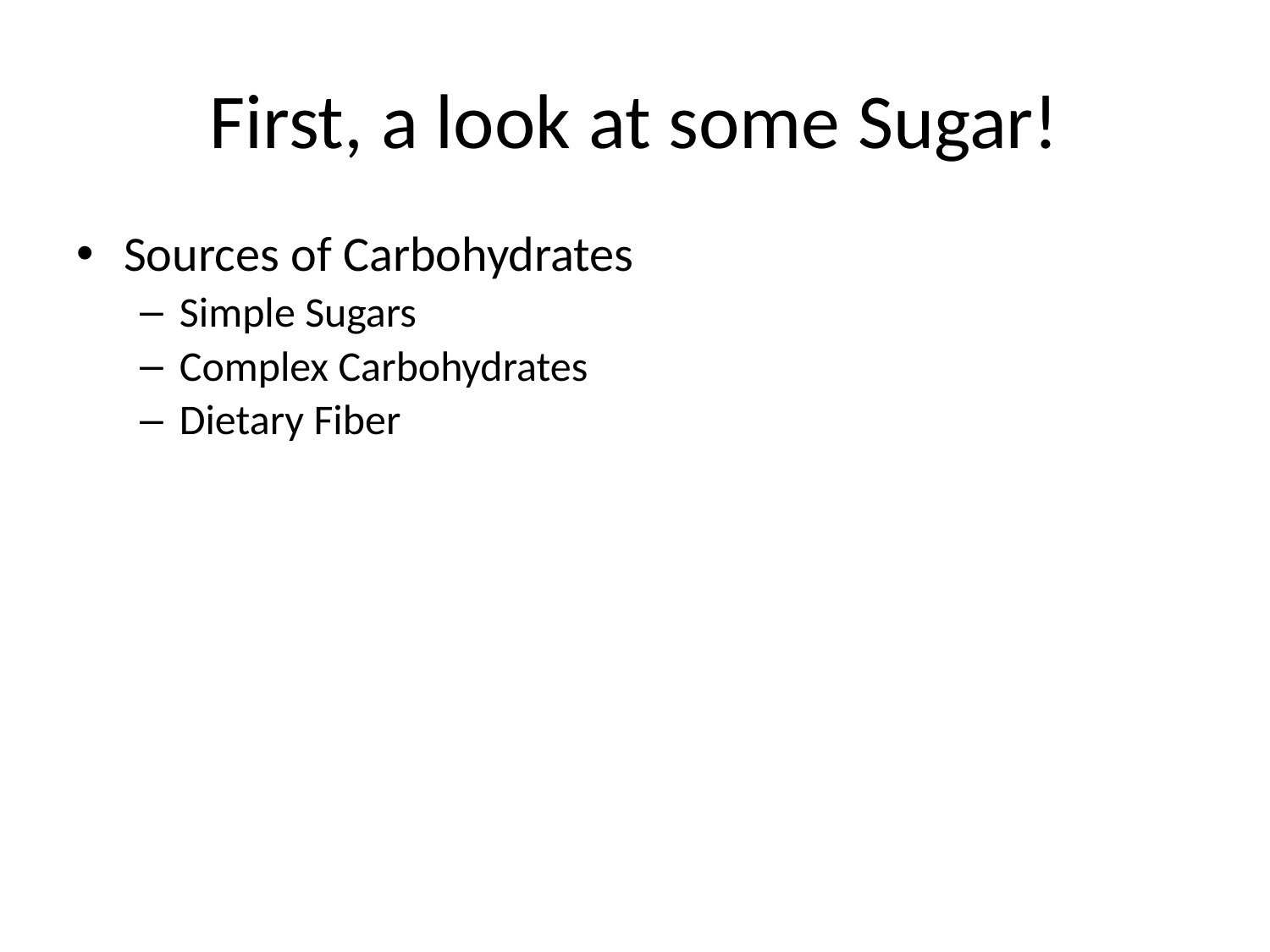

# First, a look at some Sugar!
Sources of Carbohydrates
Simple Sugars
Complex Carbohydrates
Dietary Fiber